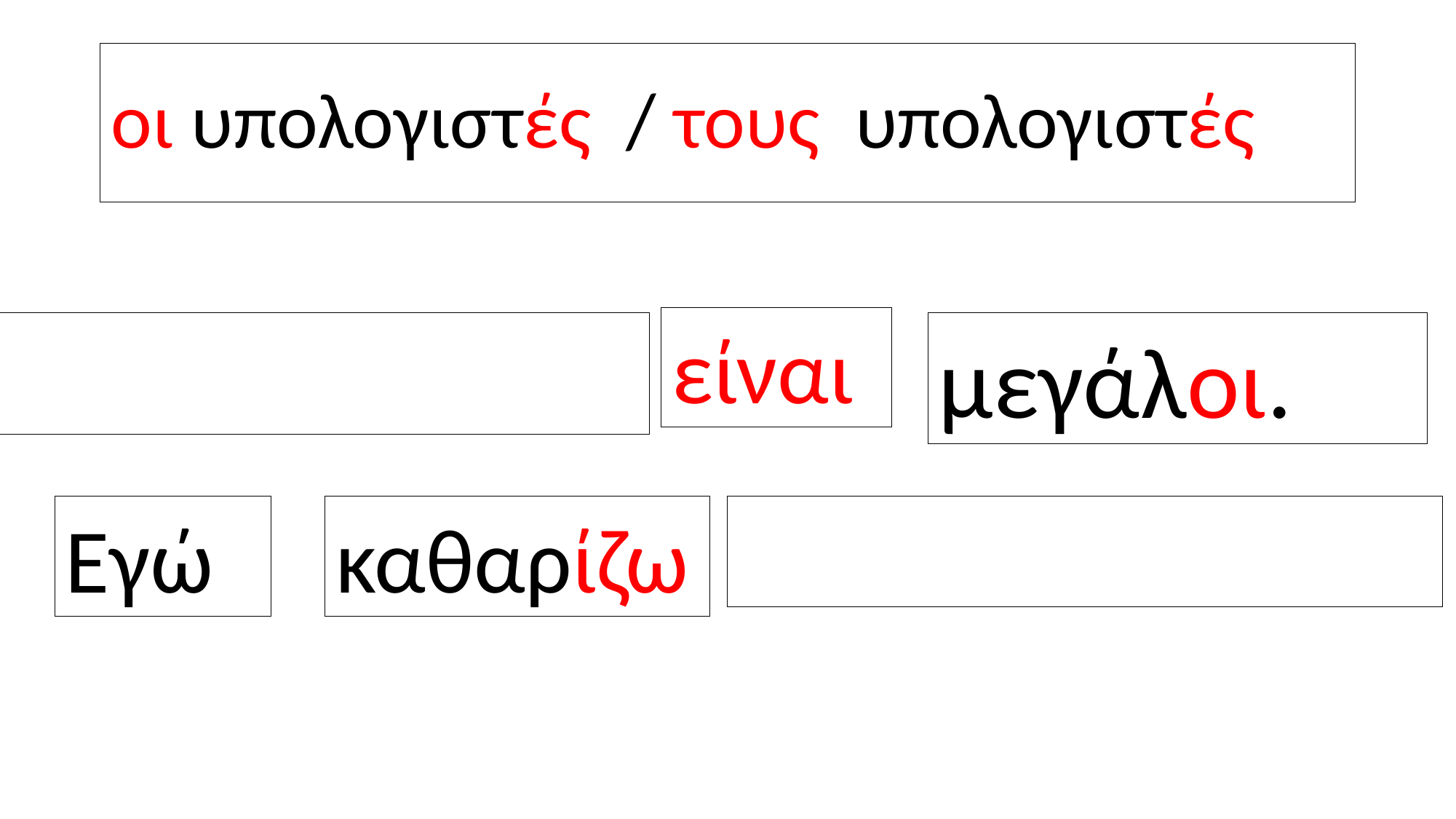

# οι υπολογιστές  / τους  υπολογιστές
είναι

μεγάλοι.
Εγώ
καθαρίζω